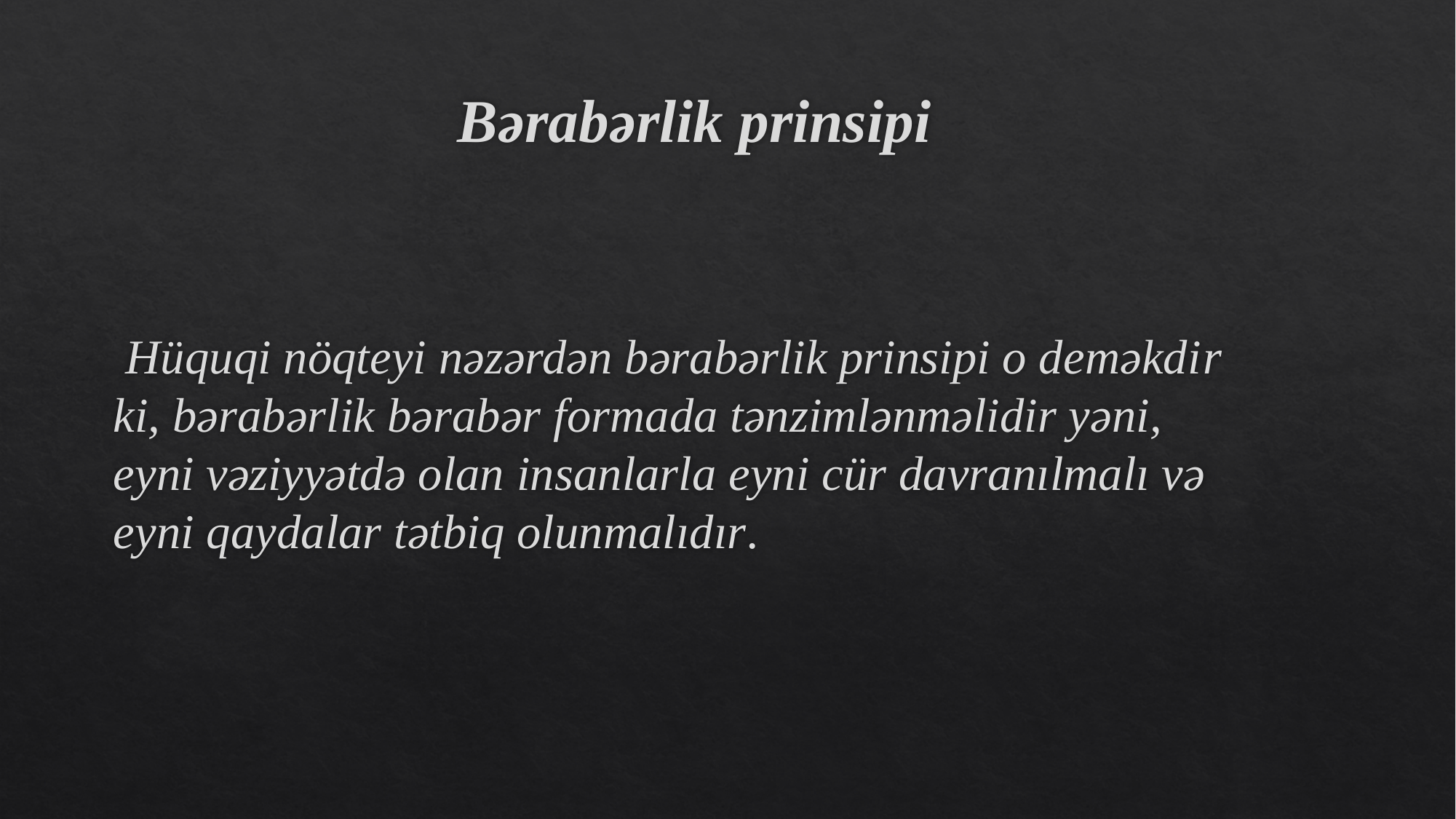

# Bərabərlik prinsipi
 Hüquqi nöqteyi nəzərdən bərabərlik prinsipi o deməkdir ki, bərabərlik bərabər formada tənzimlənməlidir yəni, eyni vəziyyətdə olan insanlarla eyni cür davranılmalı və eyni qaydalar tətbiq olunmalıdır.